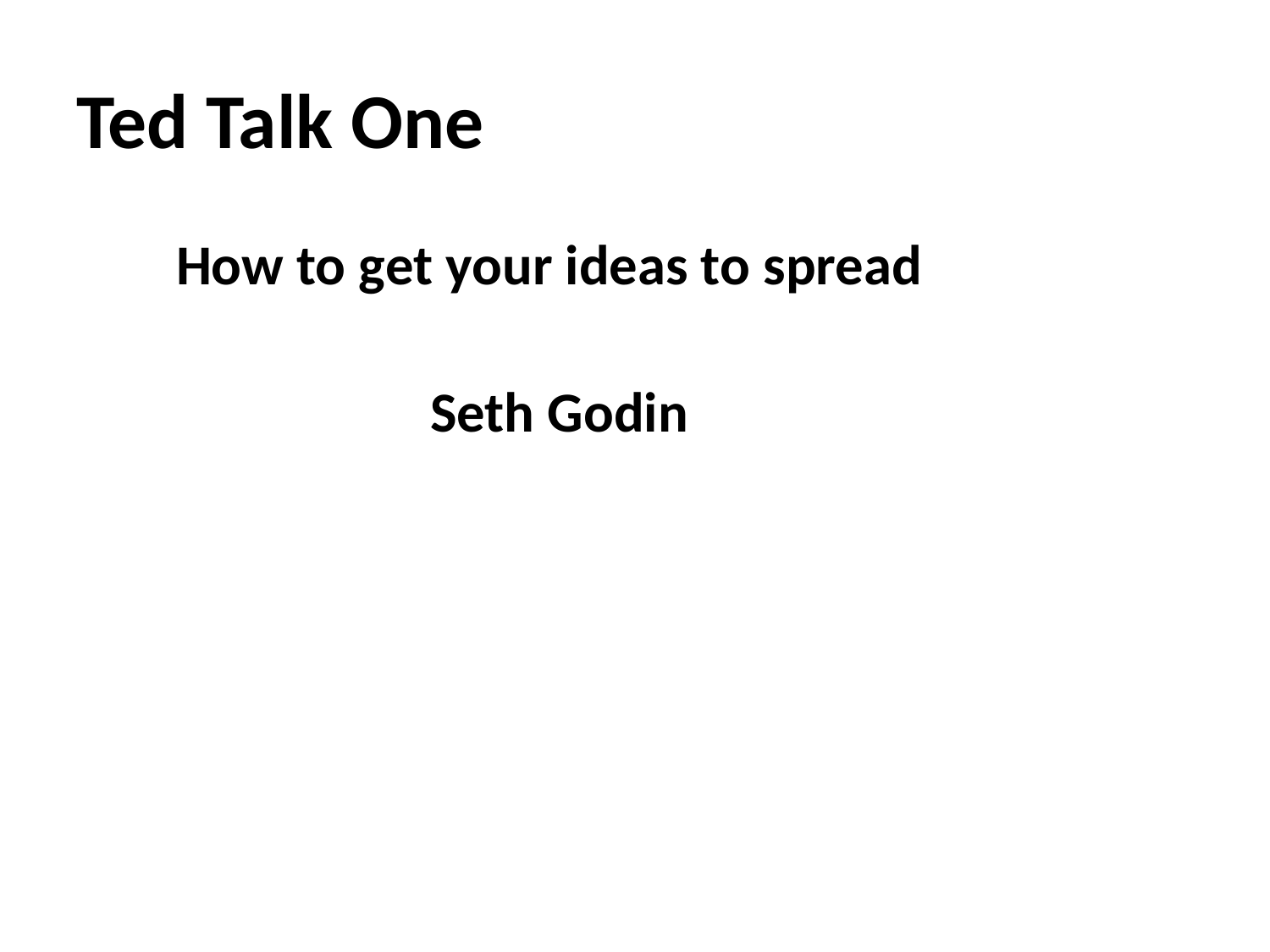

# Ted Talk One
How to get your ideas to spread
										Seth Godin